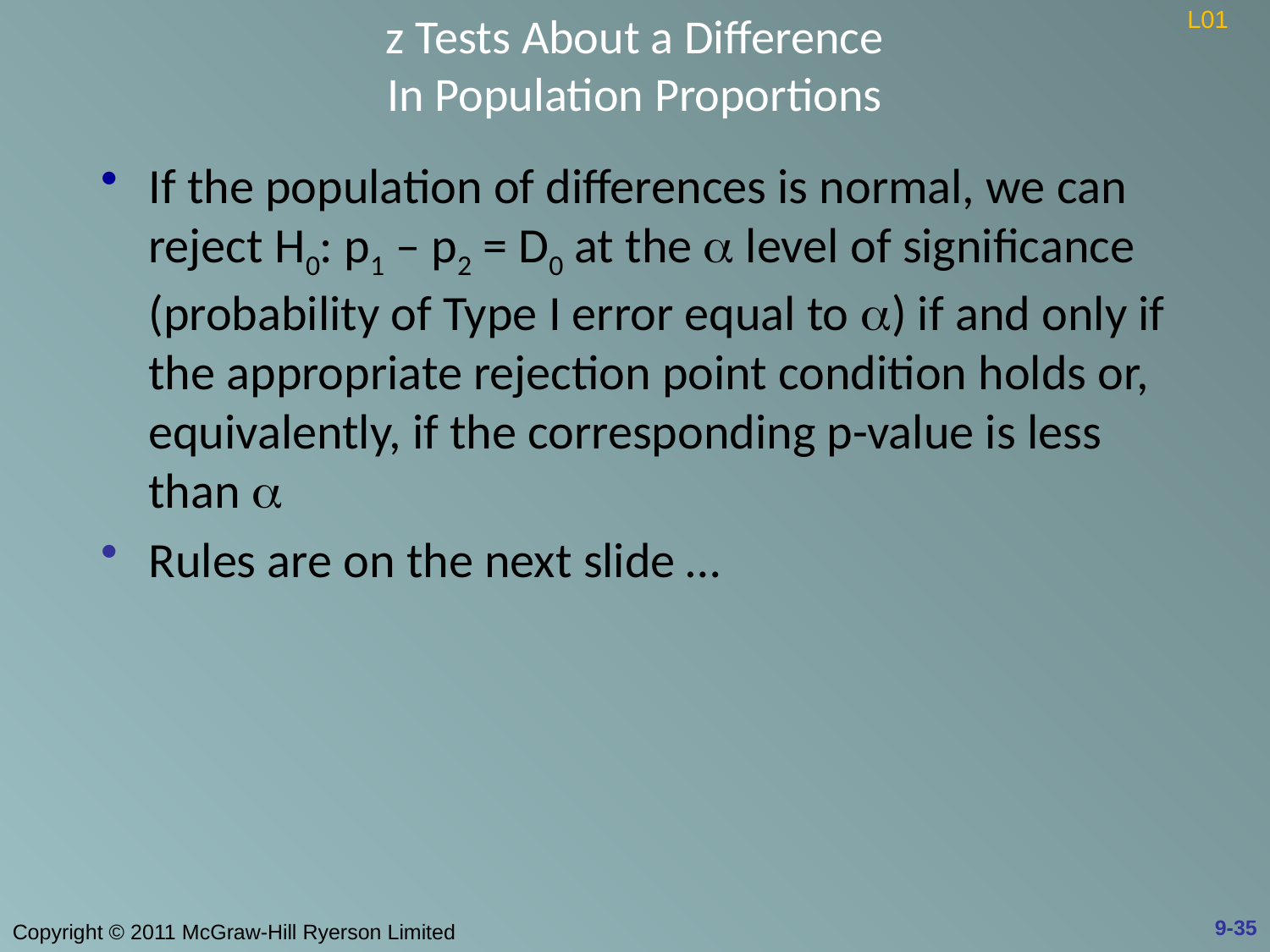

# z Tests About a Difference In Population Proportions
L01
If the population of differences is normal, we can reject H0: p1 – p2 = D0 at the α level of significance (probability of Type I error equal to α) if and only if the appropriate rejection point condition holds or, equivalently, if the corresponding p-value is less than α
Rules are on the next slide …

9-35